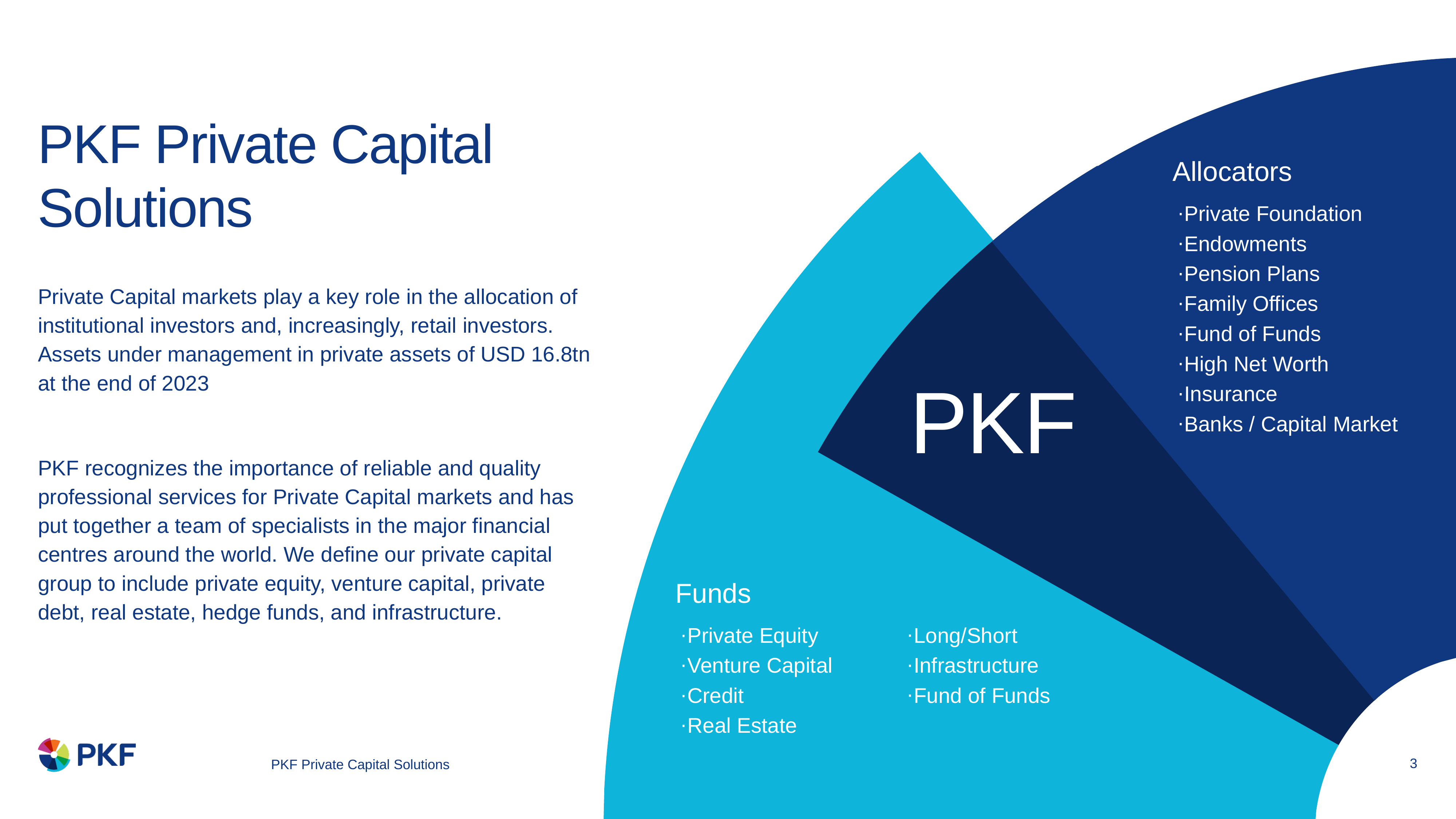

# PKF Private Capital Solutions

Allocators

Private Foundation
Endowments
Pension Plans
Family Offices
Fund of Funds
High Net Worth
Insurance
Banks / Capital Market
Private Capital markets play a key role in the allocation of institutional investors and, increasingly, retail investors. Assets under management in private assets of USD 16.8tn at the end of 2023

PKF recognizes the importance of reliable and quality professional services for Private Capital markets and has put together a team of specialists in the major financial centres around the world. We define our private capital group to include private equity, venture capital, private debt, real estate, hedge funds, and infrastructure.

PKF
Funds
Long/Short
Infrastructure
Fund of Funds
Private Equity
Venture Capital
Credit
Real Estate
3
PKF Private Capital Solutions